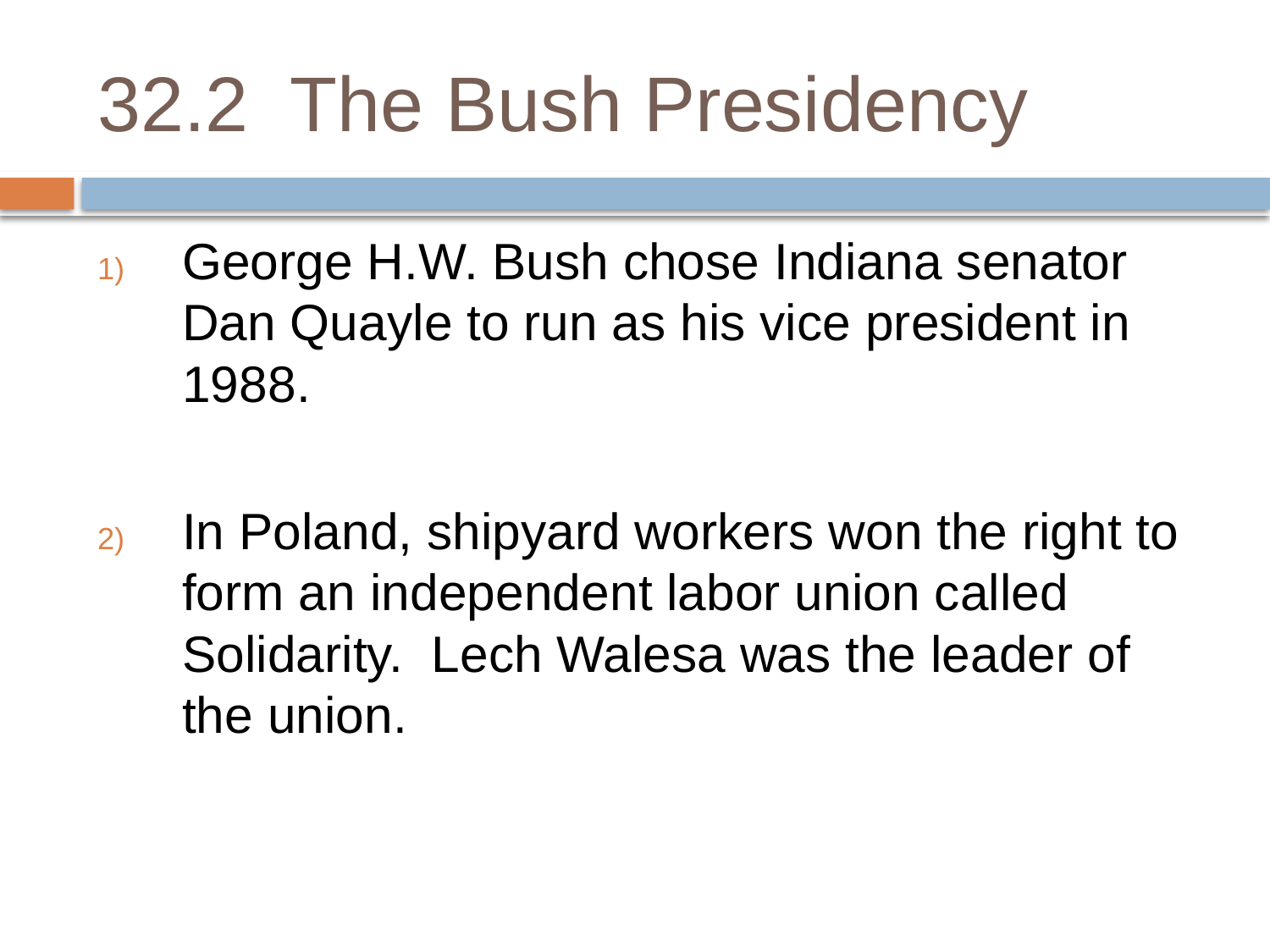

# 32.2  The Bush Presidency
George H.W. Bush chose Indiana senator Dan Quayle to run as his vice president in 1988.

In Poland, shipyard workers won the right to form an independent labor union called Solidarity.  Lech Walesa was the leader of the union.